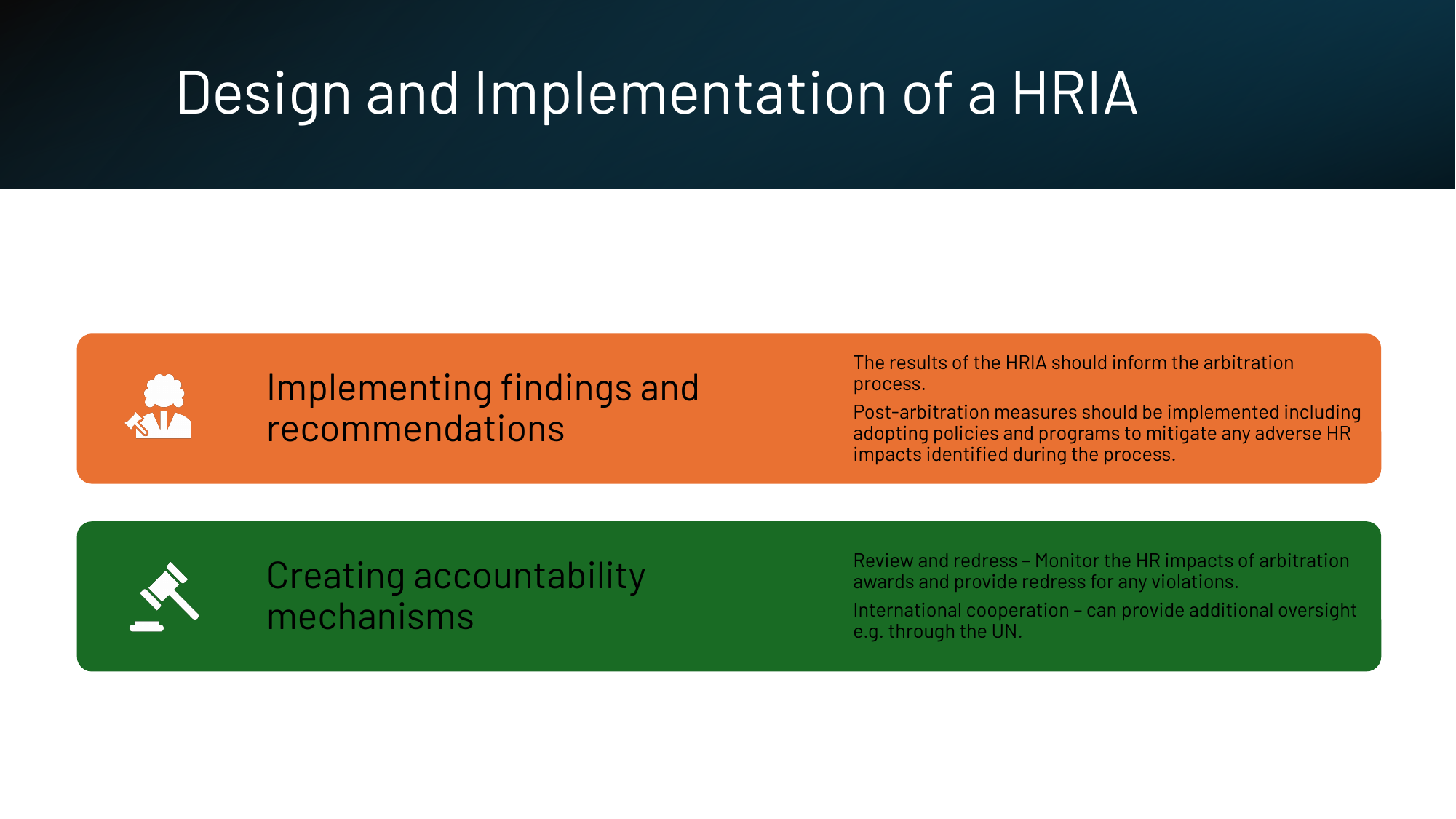

# Design and Implementation of a HRIA
Implementing findings and recommendations
The results of the HRIA should inform the arbitration process.
Post-arbitration measures should be implemented including adopting policies and programs to mitigate any adverse HR impacts identified during the process.
Creating accountability mechanisms
Review and redress – Monitor the HR impacts of arbitration awards and provide redress for any violations.
International cooperation – can provide additional oversight e.g. through the UN.